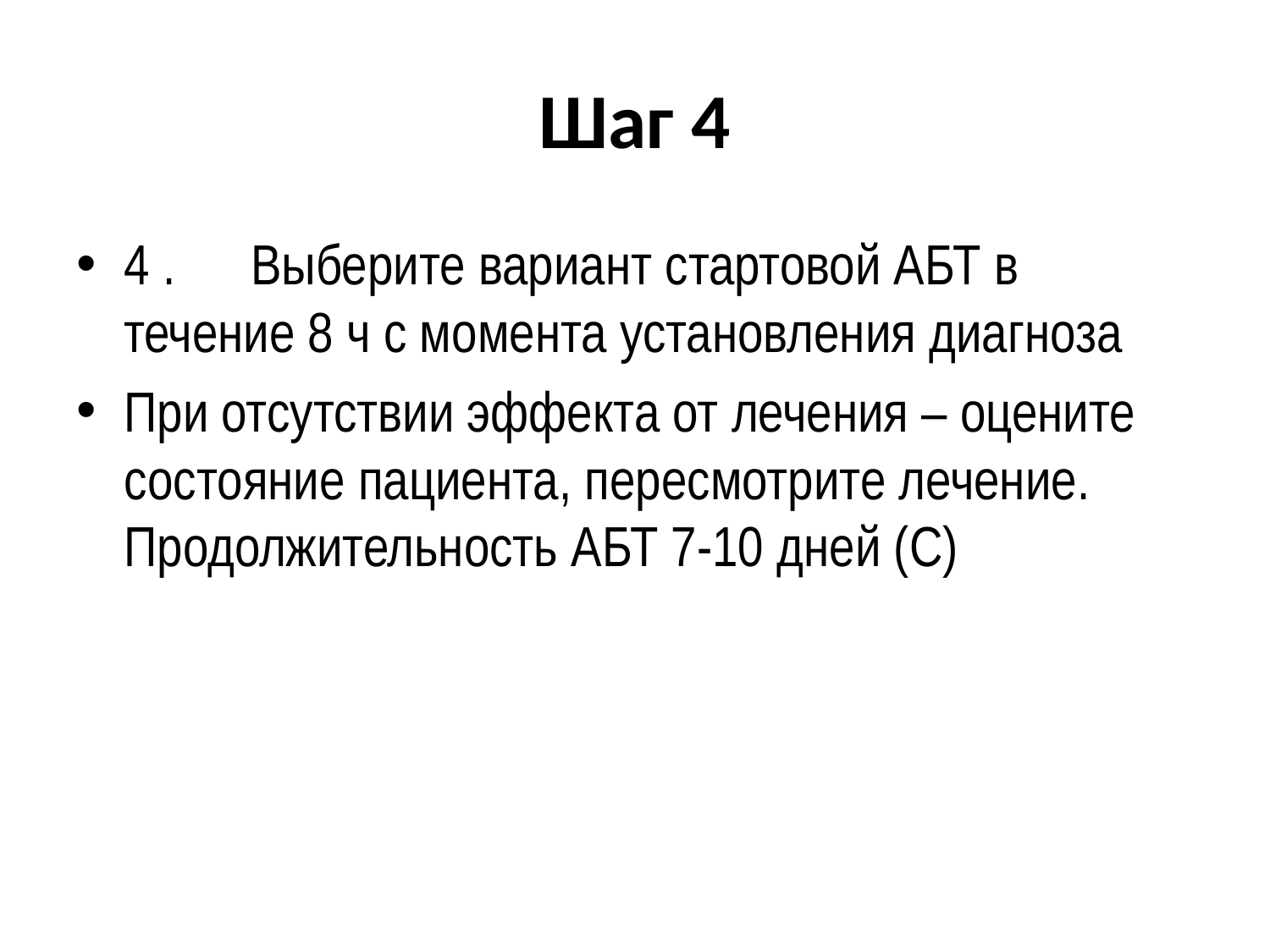

# Шаг 4
4 .	Выберите вариант стартовой АБТ в течение 8 ч с момента установления диагноза
При отсутствии эффекта от лечения – оцените состояние пациента, пересмотрите лечение. Продолжительность АБТ 7-10 дней (С)